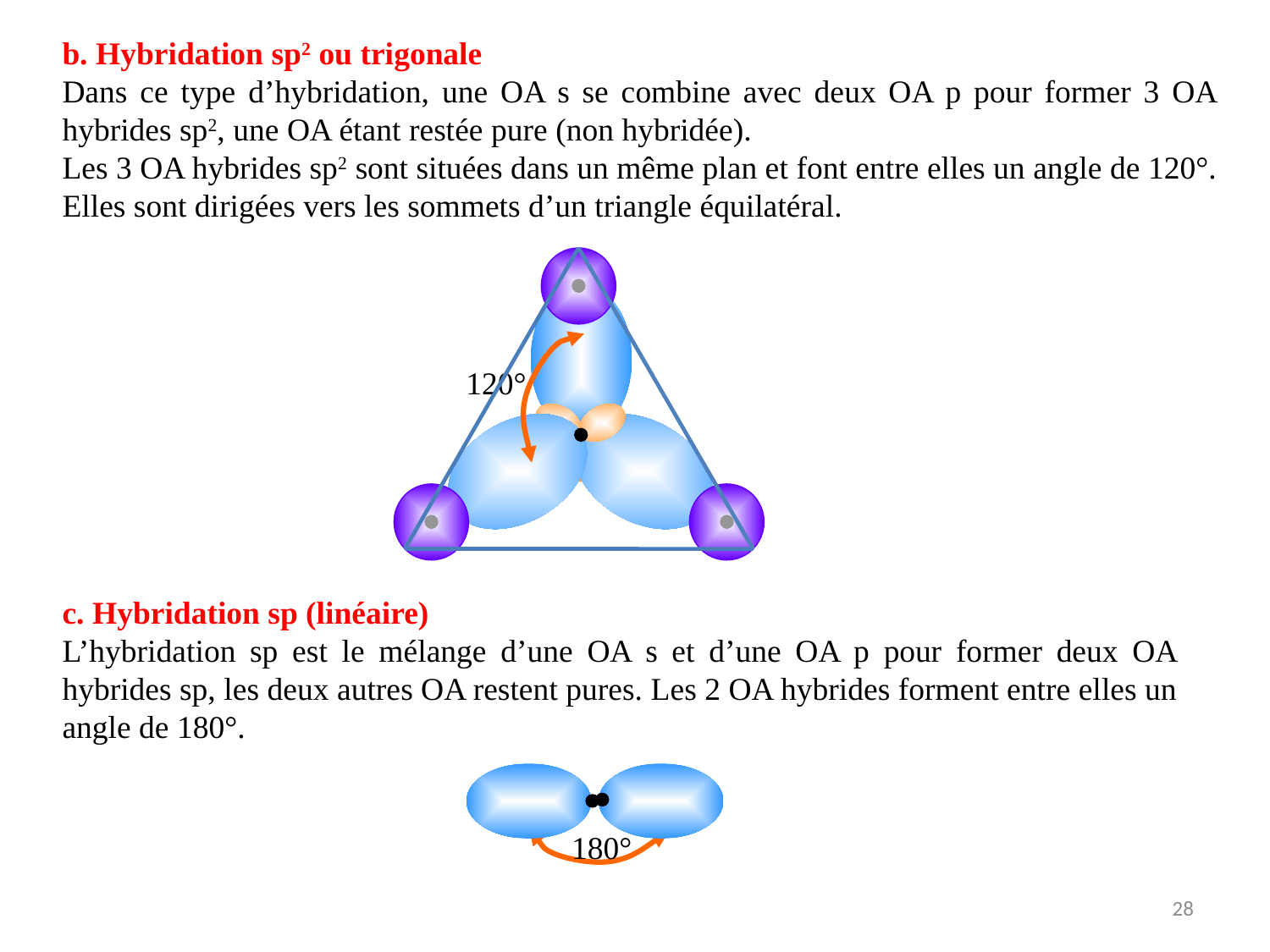

b. Hybridation sp2 ou trigonale
Dans ce type d’hybridation, une OA s se combine avec deux OA p pour former 3 OA hybrides sp2, une OA étant restée pure (non hybridée).
Les 3 OA hybrides sp2 sont situées dans un même plan et font entre elles un angle de 120°. Elles sont dirigées vers les sommets d’un triangle équilatéral.

120°
c. Hybridation sp (linéaire)
L’hybridation sp est le mélange d’une OA s et d’une OA p pour former deux OA hybrides sp, les deux autres OA restent pures. Les 2 OA hybrides forment entre elles un angle de 180°.

180°
28